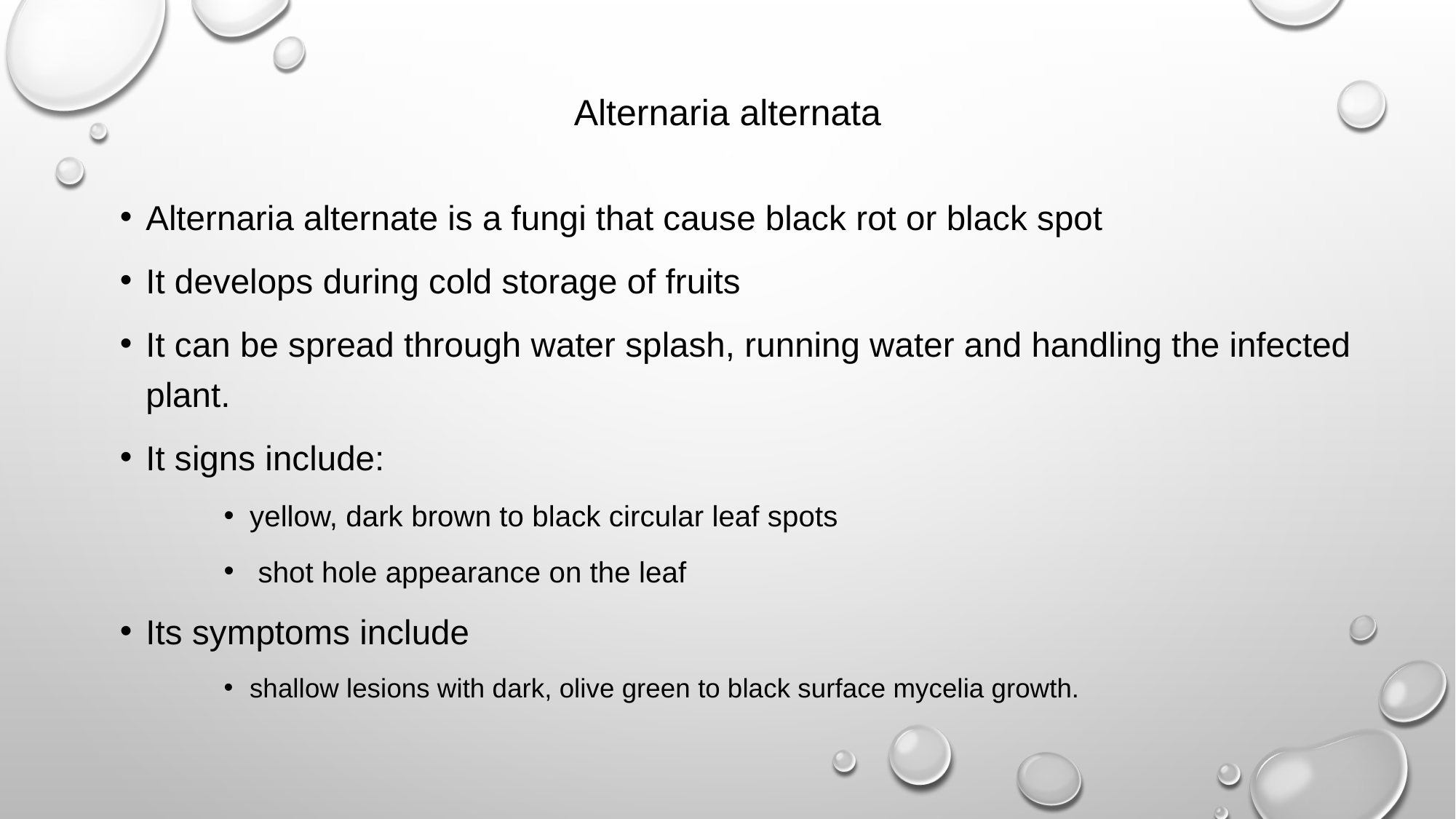

# Alternaria alternata
Alternaria alternate is a fungi that cause black rot or black spot
It develops during cold storage of fruits
It can be spread through water splash, running water and handling the infected plant.
It signs include:
yellow, dark brown to black circular leaf spots
 shot hole appearance on the leaf
Its symptoms include
shallow lesions with dark, olive green to black surface mycelia growth.